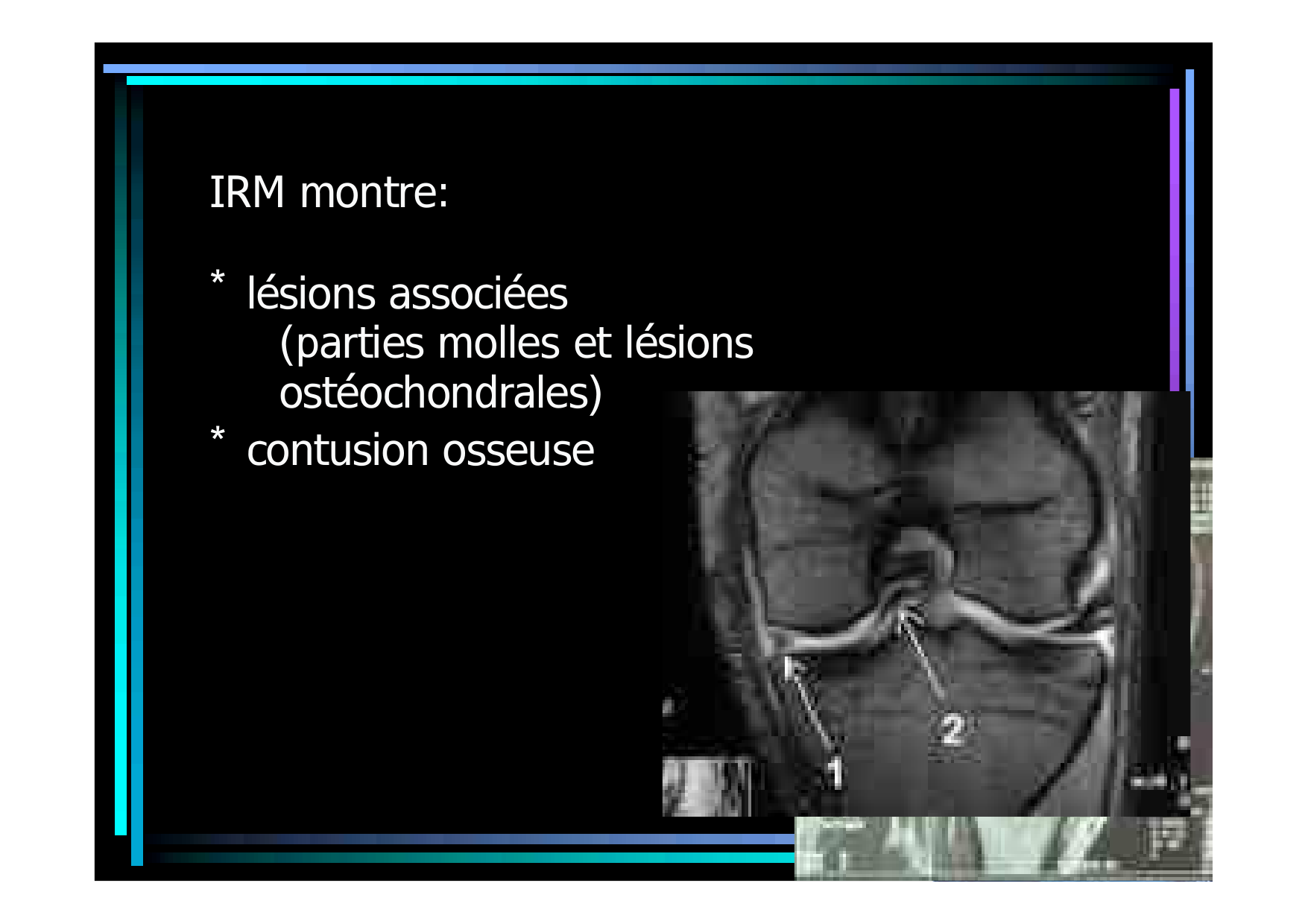

IRM montre:

lésions associées
(parties molles et lésions	ostéochondrales)
contusion osseuse